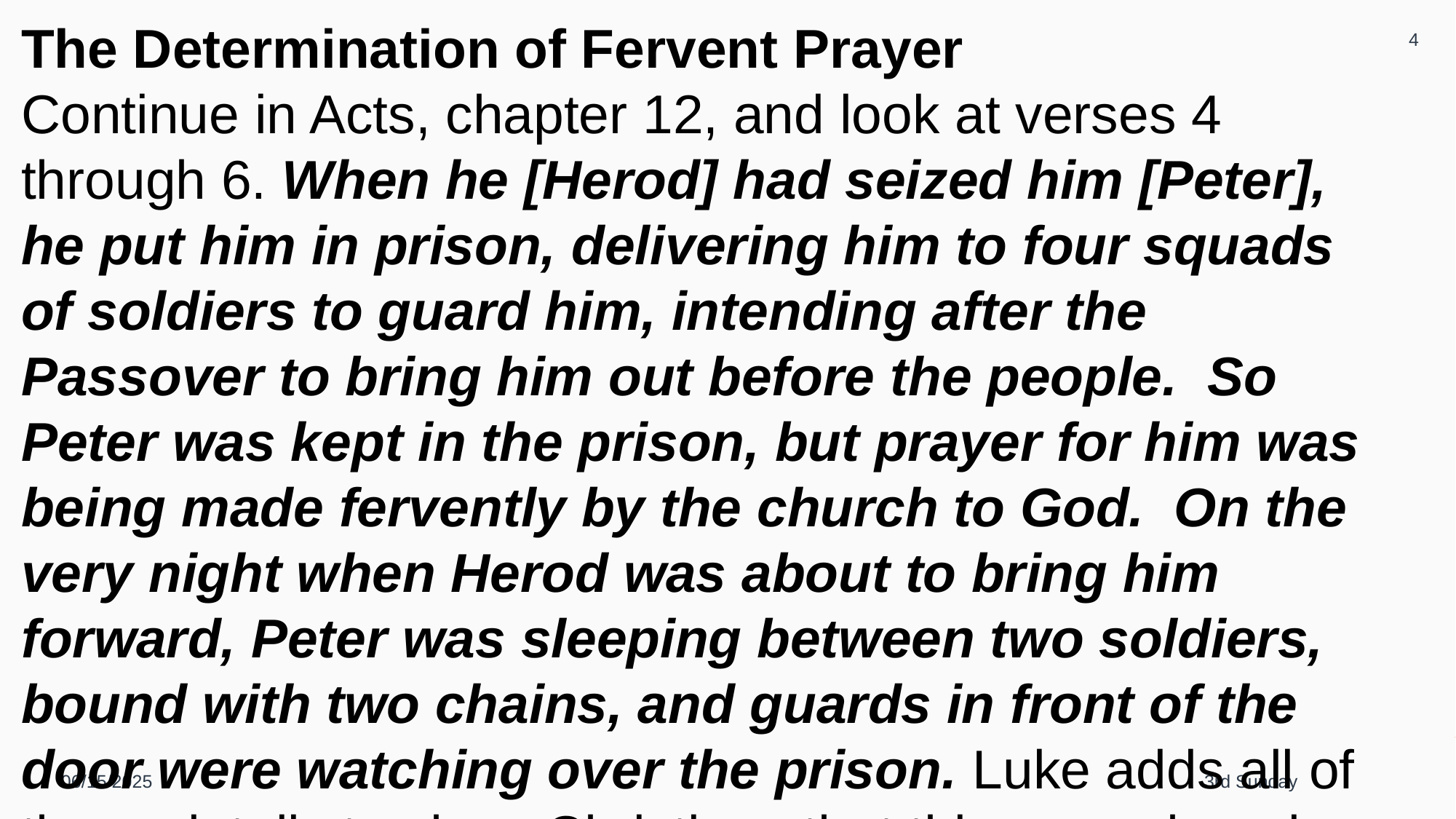

4
The Determination of Fervent Prayer
Continue in Acts, chapter 12, and look at verses 4 through 6. When he [Herod] had seized him [Peter], he put him in prison, delivering him to four squads of soldiers to guard him, intending after the Passover to bring him out before the people.  So Peter was kept in the prison, but prayer for him was being made fervently by the church to God.  On the very night when Herod was about to bring him forward, Peter was sleeping between two soldiers, bound with two chains, and guards in front of the door were watching over the prison. Luke adds all of these details to show Christians that this was a hopeless case.
06/15/2025
3rd Sunday